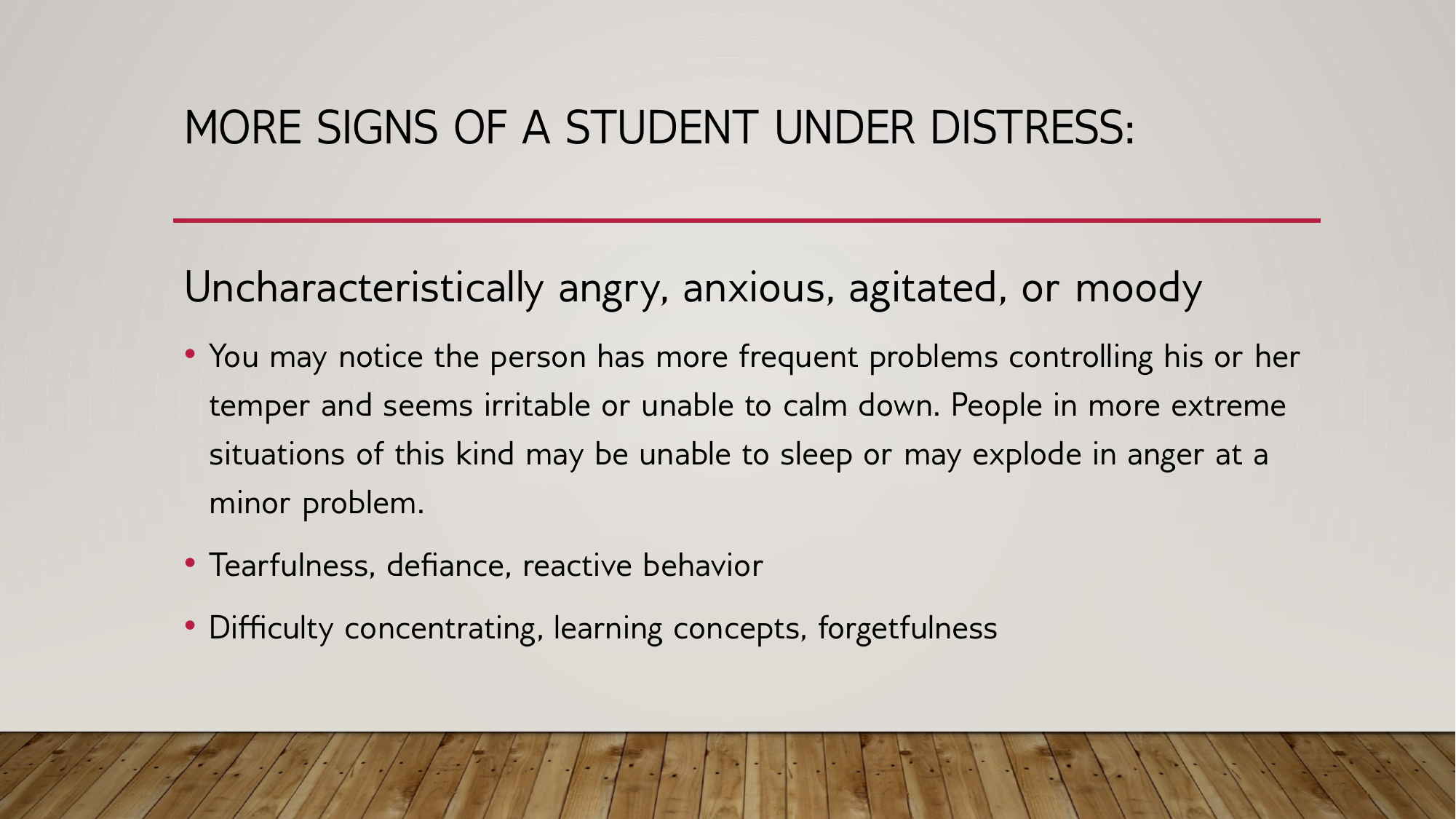

# More Signs of a student under distress:
Uncharacteristically angry, anxious, agitated, or moody
You may notice the person has more frequent problems controlling his or her temper and seems irritable or unable to calm down. People in more extreme situations of this kind may be unable to sleep or may explode in anger at a minor problem.
Tearfulness, defiance, reactive behavior
Difficulty concentrating, learning concepts, forgetfulness